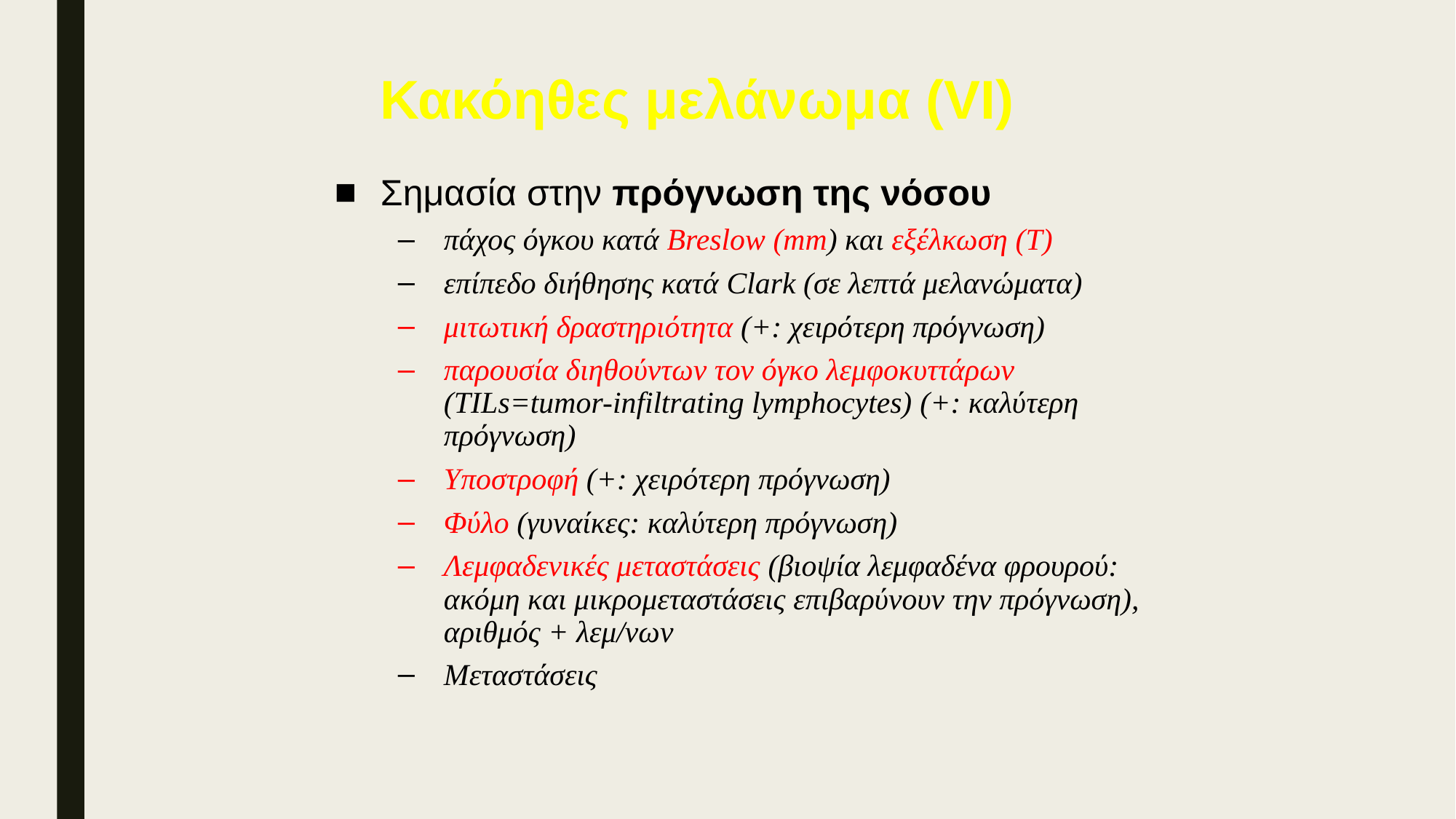

# Κακόηθες μελάνωμα (VI)
Σημασία στην πρόγνωση της νόσου
πάχος όγκου κατά Breslow (mm) και εξέλκωση (T)
επίπεδο διήθησης κατά Clark (σε λεπτά μελανώματα)
μιτωτική δραστηριότητα (+: χειρότερη πρόγνωση)
παρουσία διηθούντων τον όγκο λεμφοκυττάρων (ΤΙLs=tumor-infiltrating lymphocytes) (+: καλύτερη πρόγνωση)
Υποστροφή (+: χειρότερη πρόγνωση)
Φύλο (γυναίκες: καλύτερη πρόγνωση)
Λεμφαδενικές μεταστάσεις (βιοψία λεμφαδένα φρουρού: ακόμη και μικρομεταστάσεις επιβαρύνουν την πρόγνωση), αριθμός + λεμ/νων
Μεταστάσεις